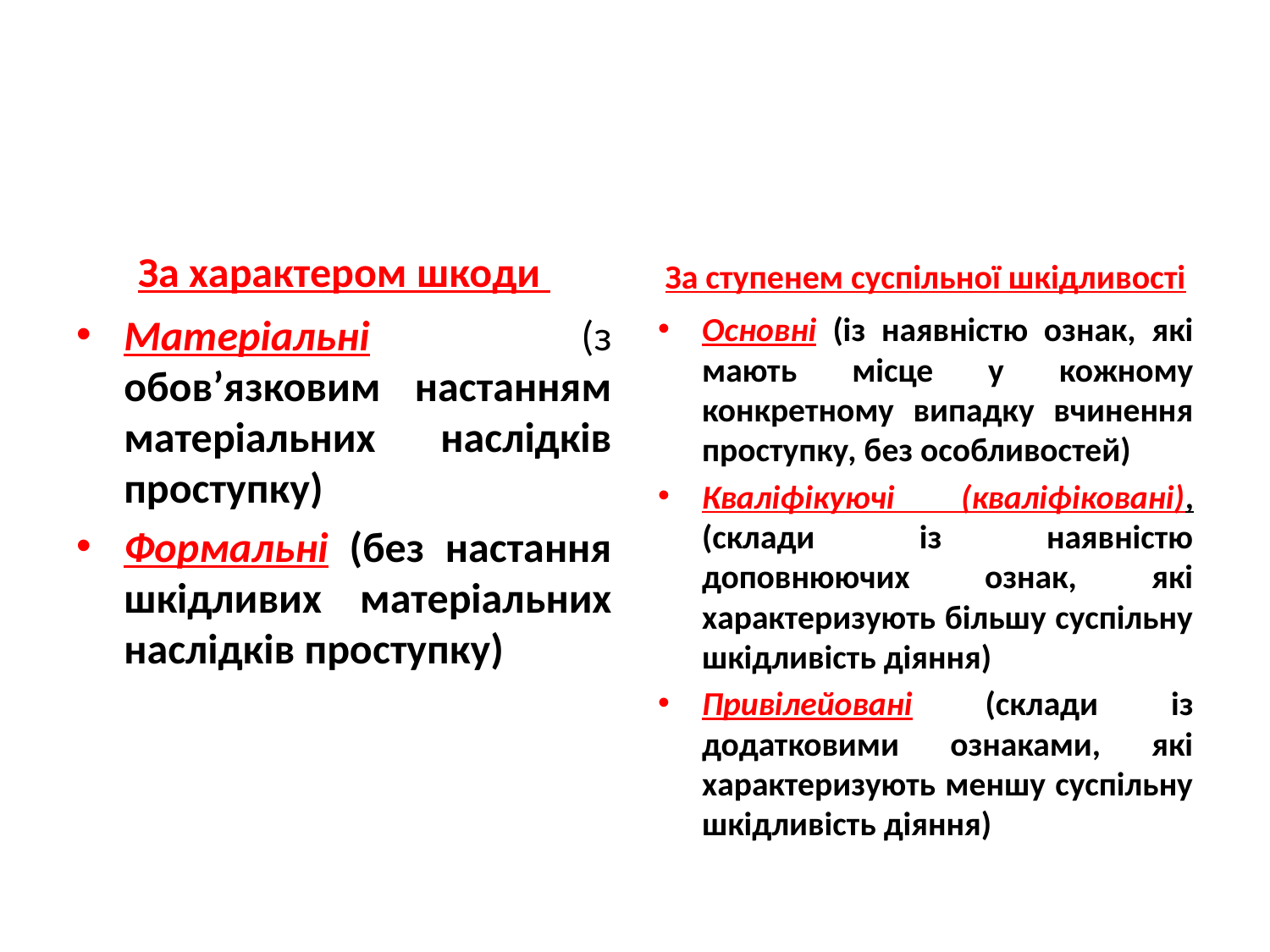

За характером шкоди
За ступенем суспільної шкідливості
Матеріальні (з обов’язковим настанням матеріальних наслідків проступку)
Формальні (без настання шкідливих матеріальних наслідків проступку)
Основні (із наявністю ознак, які мають місце у кожному конкретному випадку вчинення проступку, без особливостей)
Кваліфікуючі (кваліфіковані), (склади із наявністю доповнюючих ознак, які характеризують більшу суспільну шкідливість діяння)
Привілейовані (склади із додатковими ознаками, які характеризують меншу суспільну шкідливість діяння)